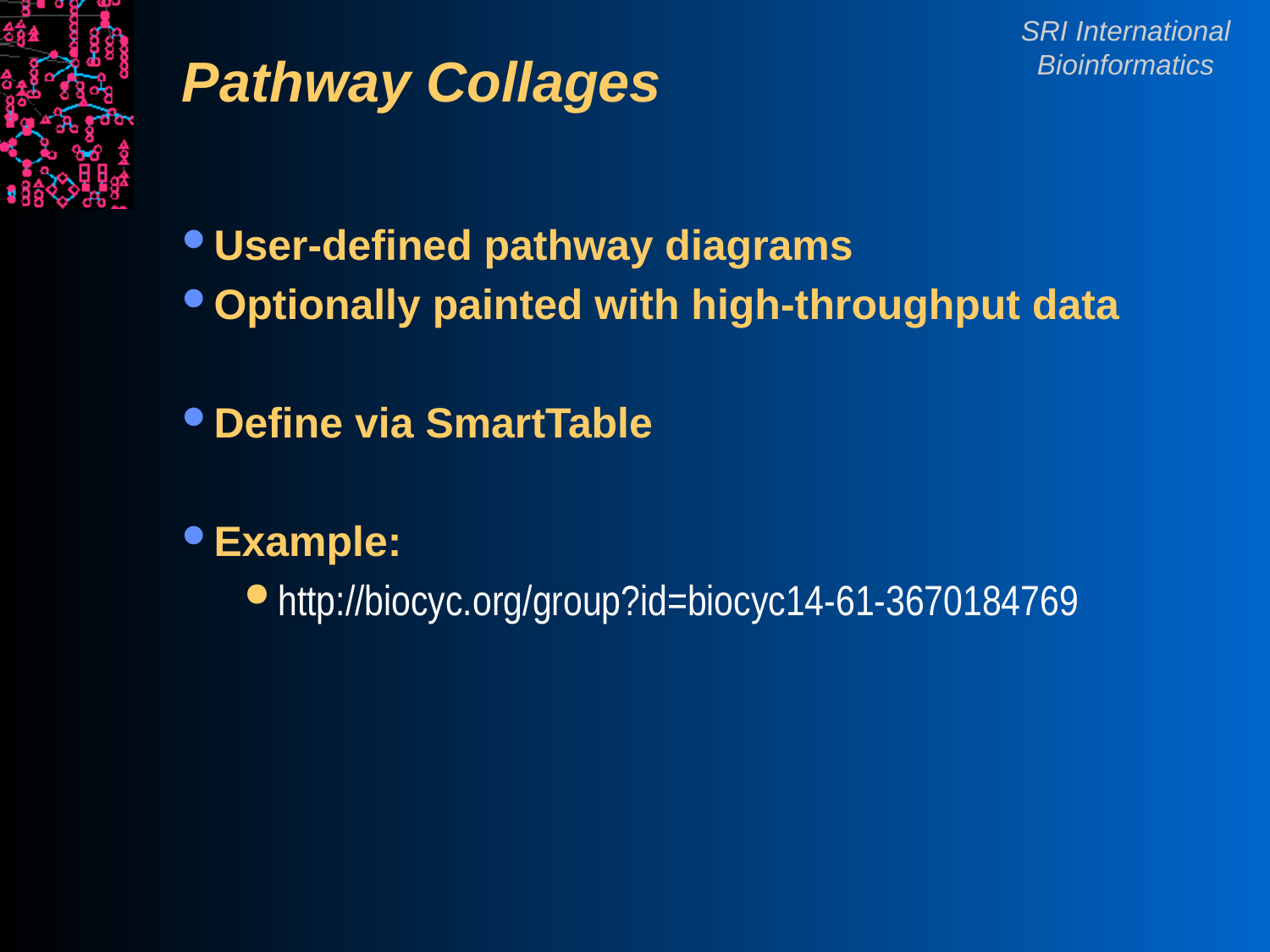

# Pathway Collages
User-defined pathway diagrams
Optionally painted with high-throughput data

Define via SmartTable

Example:
http://biocyc.org/group?id=biocyc14-61-3670184769